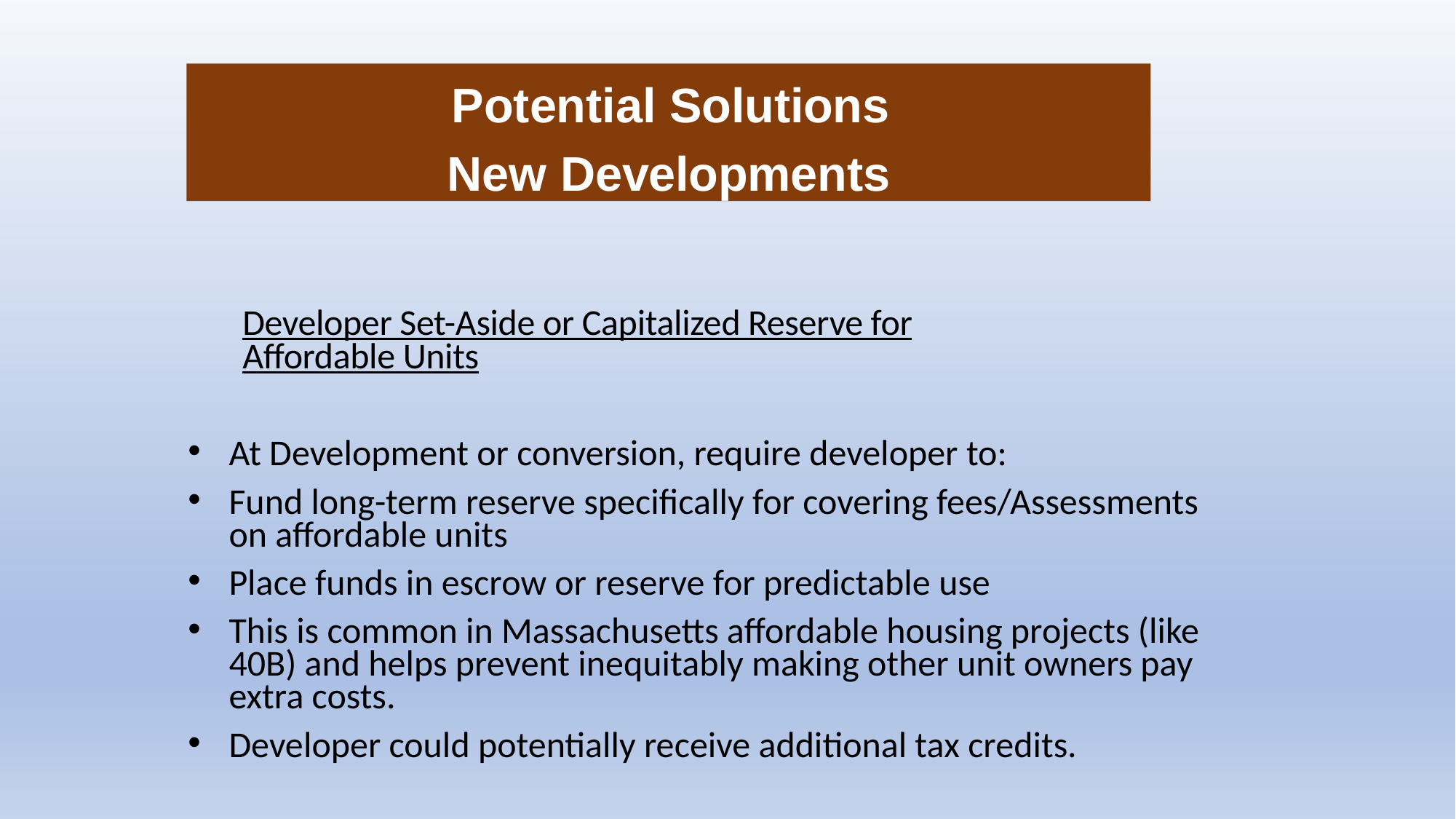

# Potential Solutions New Developments
Developer Set-Aside or Capitalized Reserve for Affordable Units

At Development or conversion, require developer to:
Fund long-term reserve specifically for covering fees/Assessments on affordable units
Place funds in escrow or reserve for predictable use
This is common in Massachusetts affordable housing projects (like 40B) and helps prevent inequitably making other unit owners pay extra costs.
Developer could potentially receive additional tax credits.